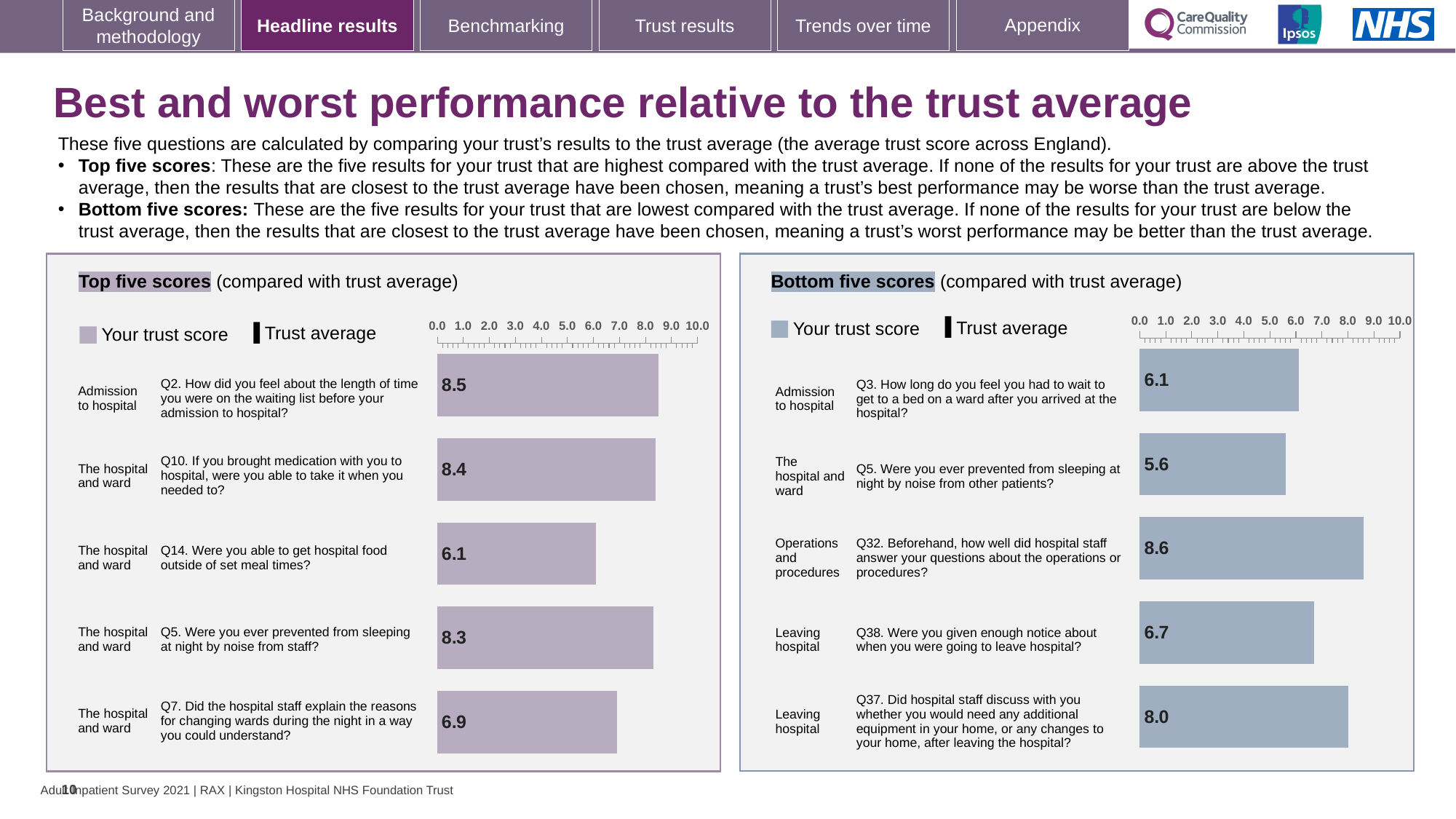

# Best and worst performance relative to the trust average
These five questions are calculated by comparing your trust’s results to the trust average (the average trust score across England).
Top five scores: These are the five results for your trust that are highest compared with the trust average. If none of the results for your trust are above the trust average, then the results that are closest to the trust average have been chosen, meaning a trust’s best performance may be worse than the trust average.
Bottom five scores: These are the five results for your trust that are lowest compared with the trust average. If none of the results for your trust are below the trust average, then the results that are closest to the trust average have been chosen, meaning a trust’s worst performance may be better than the trust average.

### Chart

| Category | Trust score | National average |
|---|---|---|
| Admission to hospital Q3. How long do you feel you had to wait to get to a bed on a ward after you arrived at the hospital? | 6.1 | 6.8 |
| The hospital and ward Q5. Were you ever prevented from sleeping at night by noise from other patients? | 5.6 | 6.0 |
| Operations and procedures Q32. Beforehand, how well did hospital staff answer your questions about the operations or procedures? | 8.6 | 8.9 |
| Leaving hospital Q38. Were you given enough notice about when you were going to leave hospital? | 6.7 | 7.0 |
| Leaving hospital Q37. Did hospital staff discuss with you whether you would need any additional equipment in your home, or any changes to your home, after leaving the hospital? | 8.0 | 8.3 |

### Chart

| Category | Trust score | National average |
|---|---|---|
| Admission to hospital Q2. How did you feel about the length of time you were on the waiting list before your admission to hospital? | 8.5 | 7.5 |
| The hospital and ward Q10. If you brought medication with you to hospital, were you able to take it when you needed to? | 8.4 | 8.1 |
| The hospital and ward Q14. Were you able to get hospital food outside of set meal times? | 6.1 | 5.9 |
| The hospital and ward Q5. Were you ever prevented from sleeping at night by noise from staff? | 8.3 | 8.1 |
| The hospital and ward Q7. Did the hospital staff explain the reasons for changing wards during the night in a way you could understand? | 6.9 | 6.7 |
Bottom five scores (compared with trust average)
Top five scores (compared with trust average)

[unsupported chart]

[unsupported chart]

Trust average
Your trust score

Trust average
Your trust score

| Admission to hospital |  | Q2. How did you feel about the length of time you were on the waiting list before your admission to hospital? |
| --- | --- | --- |
| The hospital and ward |  | Q10. If you brought medication with you to hospital, were you able to take it when you needed to? |
| The hospital and ward |  | Q14. Were you able to get hospital food outside of set meal times? |
| The hospital and ward |  | Q5. Were you ever prevented from sleeping at night by noise from staff? |
| The hospital and ward |  | Q7. Did the hospital staff explain the reasons for changing wards during the night in a way you could understand? |
| Admission to hospital |  | Q3. How long do you feel you had to wait to get to a bed on a ward after you arrived at the hospital? |
| --- | --- | --- |
| The hospital and ward |  | Q5. Were you ever prevented from sleeping at night by noise from other patients? |
| Operations and procedures |  | Q32. Beforehand, how well did hospital staff answer your questions about the operations or procedures? |
| Leaving hospital |  | Q38. Were you given enough notice about when you were going to leave hospital? |
| Leaving hospital |  | Q37. Did hospital staff discuss with you whether you would need any additional equipment in your home, or any changes to your home, after leaving the hospital? |
10